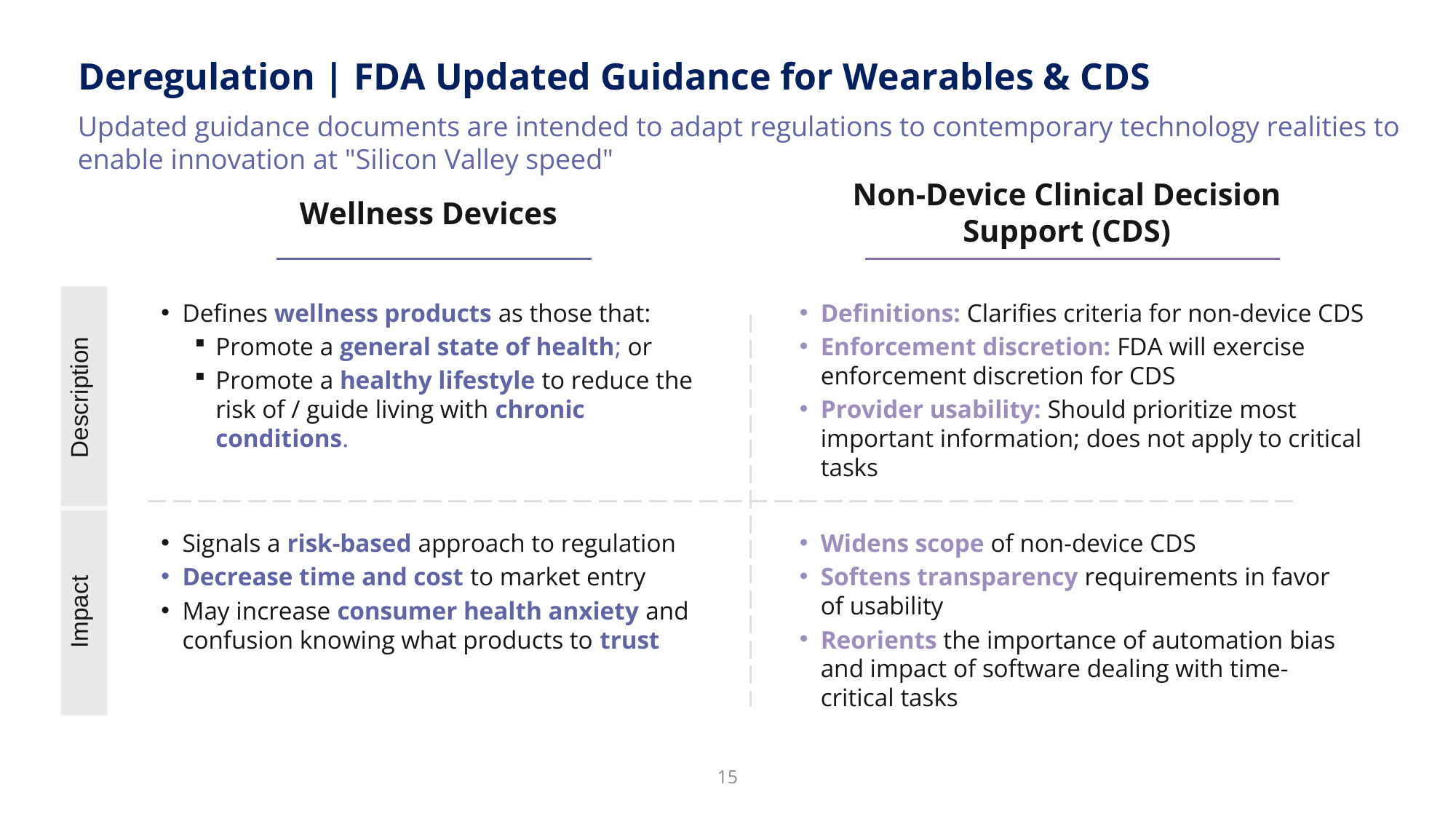

Deregulation | FDA Updated Guidance for Wearables & CDS
Updated guidance documents are intended to adapt regulations to contemporary technology realities to enable innovation at "Silicon Valley speed"
Non-Device Clinical Decision Support (CDS)
Wellness Devices
| Description |
| --- |
| Impact |
Defines wellness products as those that:
Promote a general state of health; or
Promote a healthy lifestyle to reduce the risk of / guide living with chronic conditions.
Definitions: Clarifies criteria for non-device CDS
Enforcement discretion: FDA will exercise enforcement discretion for CDS
Provider usability: Should prioritize most important information; does not apply to critical tasks
Signals a risk-based approach to regulation
Decrease time and cost to market entry
May increase consumer health anxiety and confusion knowing what products to trust
Widens scope of non-device CDS
Softens transparency requirements in favor of usability
Reorients the importance of automation bias and impact of software dealing with time-critical tasks
15